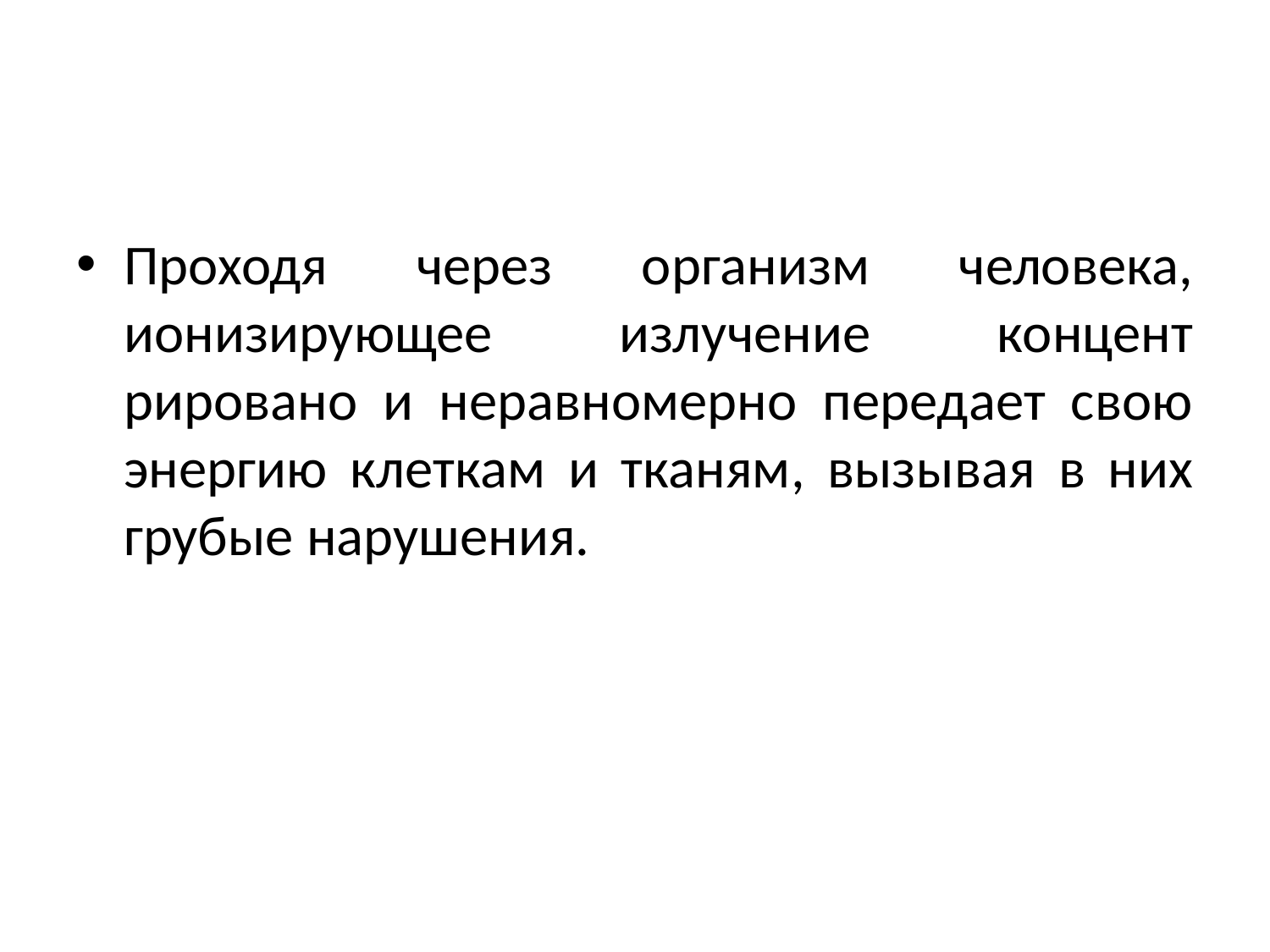

#
Проходя через организм человека, ионизирующее излучение концент­рировано и неравномерно передает свою энергию клеткам и тканям, вызы­вая в них грубые нарушения.